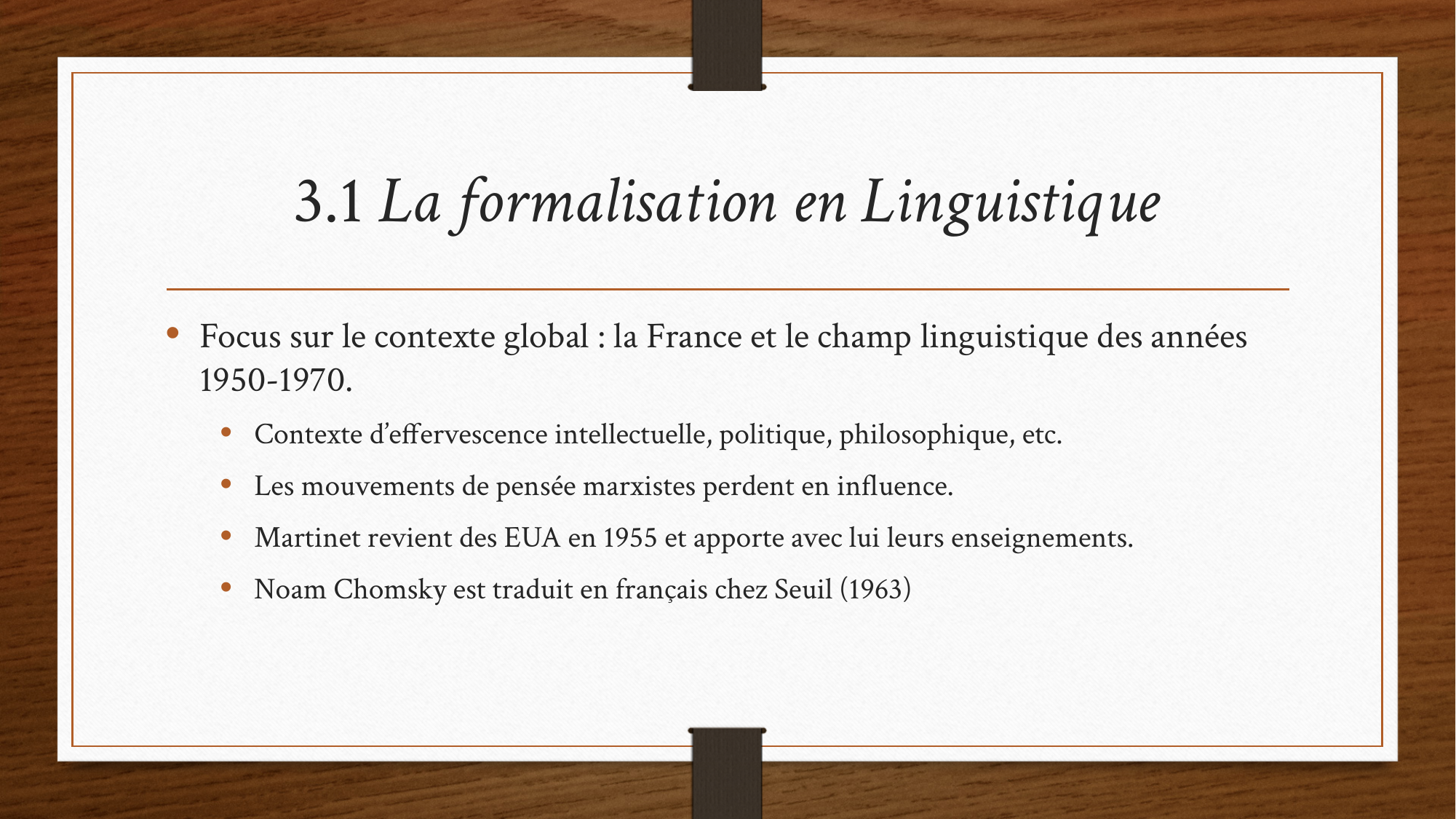

# 3.1 La formalisation en Linguistique
Focus sur le contexte global : la France et le champ linguistique des années 1950-1970.
Contexte d’effervescence intellectuelle, politique, philosophique, etc.
Les mouvements de pensée marxistes perdent en influence.
Martinet revient des EUA en 1955 et apporte avec lui leurs enseignements.
Noam Chomsky est traduit en français chez Seuil (1963)